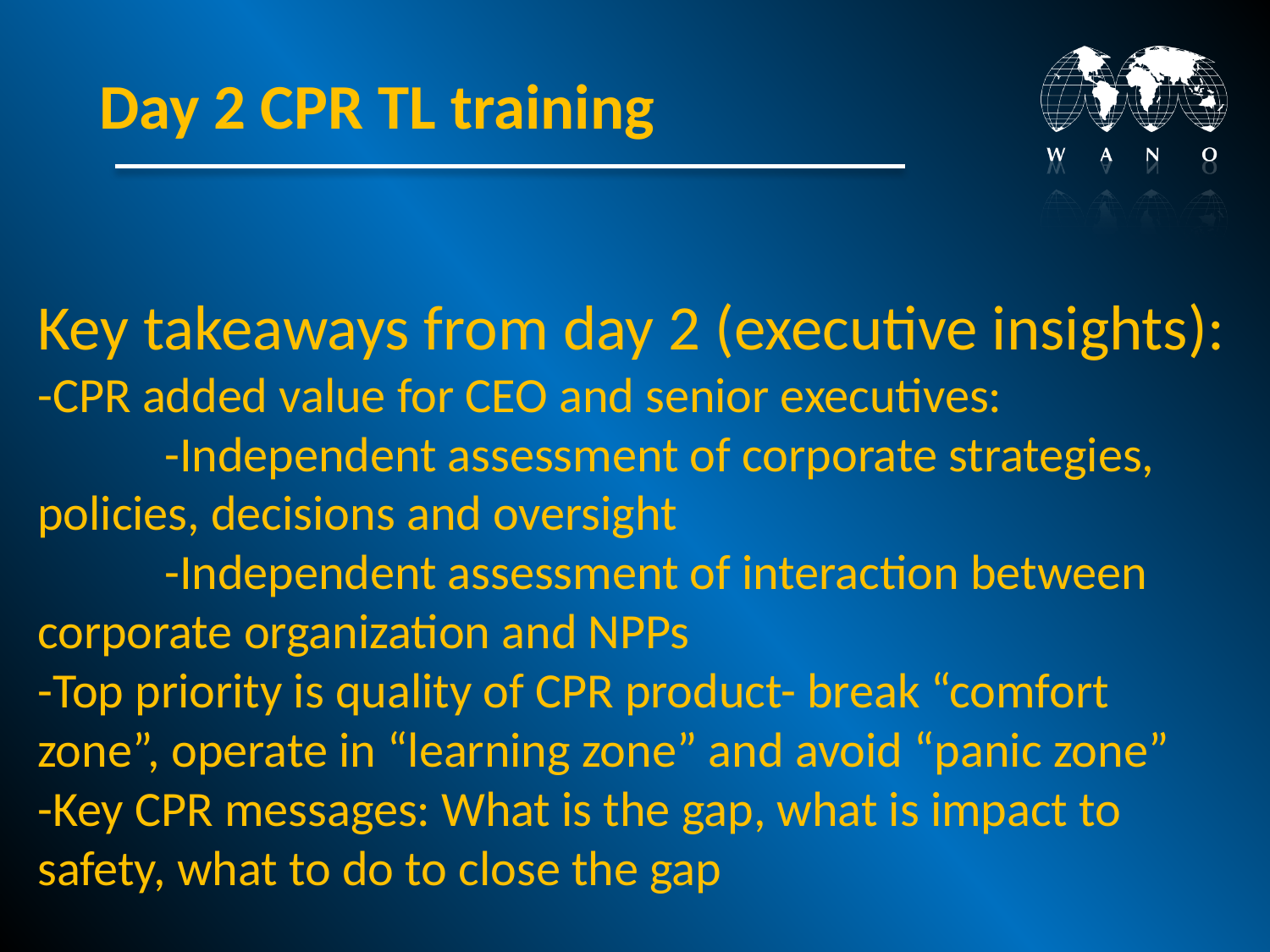

Day 2 CPR TL training
# Key takeaways from day 2 (executive insights): -CPR added value for CEO and senior executives: -Independent assessment of corporate strategies, 	policies, decisions and oversight -Independent assessment of interaction between 	corporate organization and NPPs -Top priority is quality of CPR product- break “comfort zone”, operate in “learning zone” and avoid “panic zone” -Key CPR messages: What is the gap, what is impact to safety, what to do to close the gap